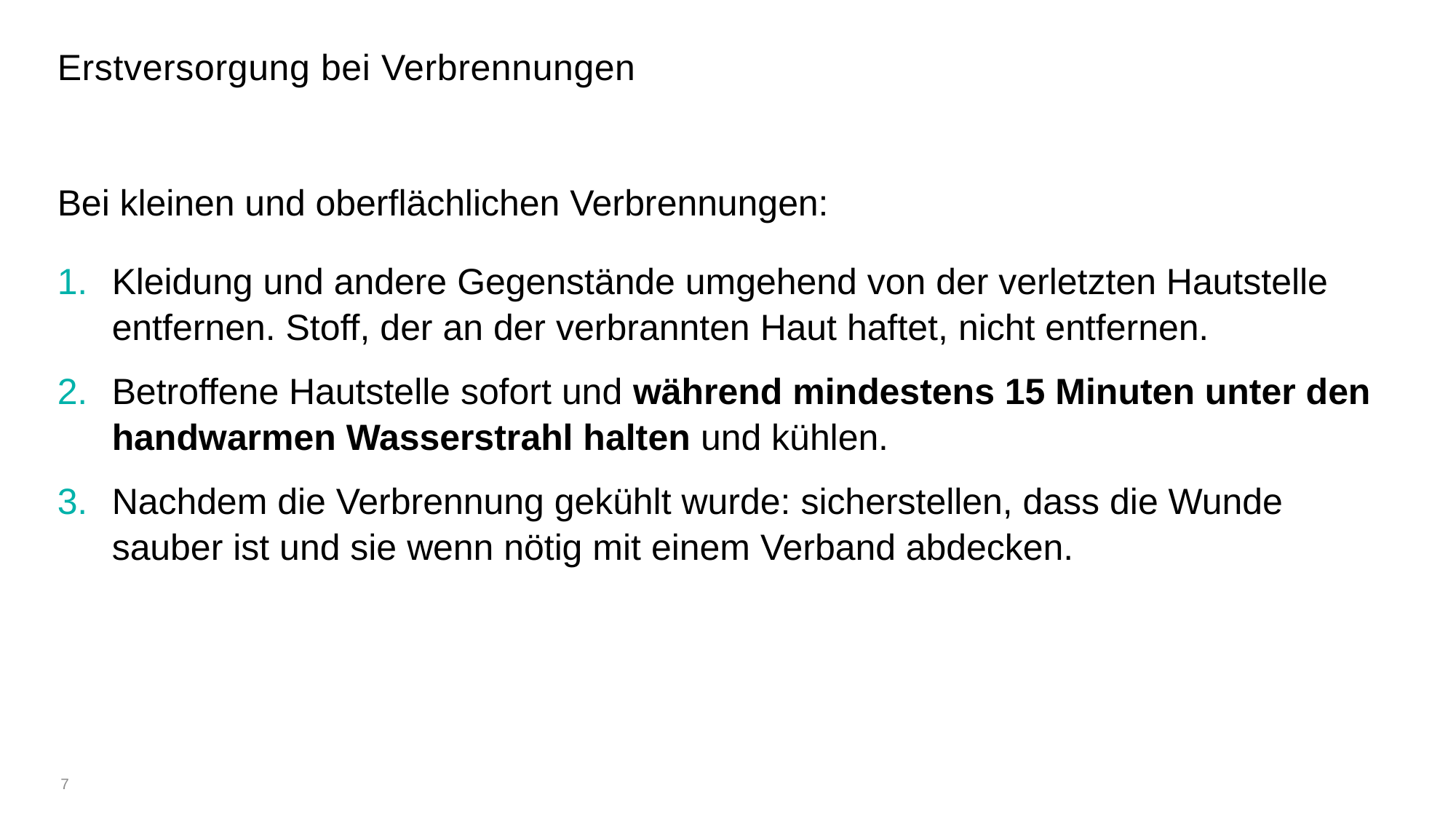

# Erstversorgung bei Verbrennungen

Bei kleinen und oberflächlichen Verbrennungen:
Kleidung und andere Gegenstände umgehend von der verletzten Hautstelle entfernen. Stoff, der an der verbrannten Haut haftet, nicht entfernen.
Betroffene Hautstelle sofort und während mindestens 15 Minuten unter den handwarmen Wasserstrahl halten und kühlen.
Nachdem die Verbrennung gekühlt wurde: sicherstellen, dass die Wunde sauber ist und sie wenn nötig mit einem Verband abdecken.

7